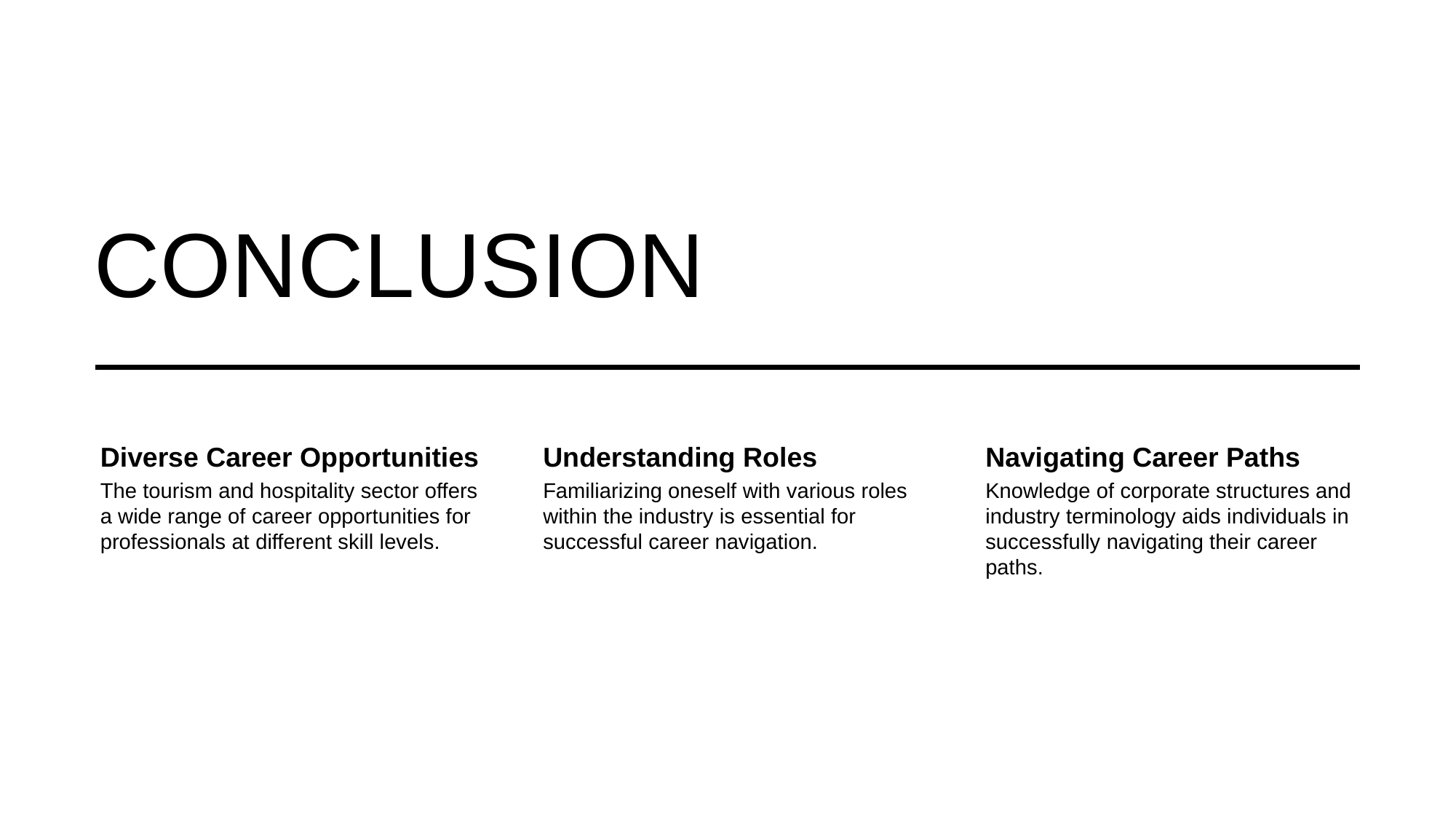

# Conclusion
Diverse Career Opportunities
The tourism and hospitality sector offers a wide range of career opportunities for professionals at different skill levels.
Understanding Roles
Familiarizing oneself with various roles within the industry is essential for successful career navigation.
Navigating Career Paths
Knowledge of corporate structures and industry terminology aids individuals in successfully navigating their career paths.